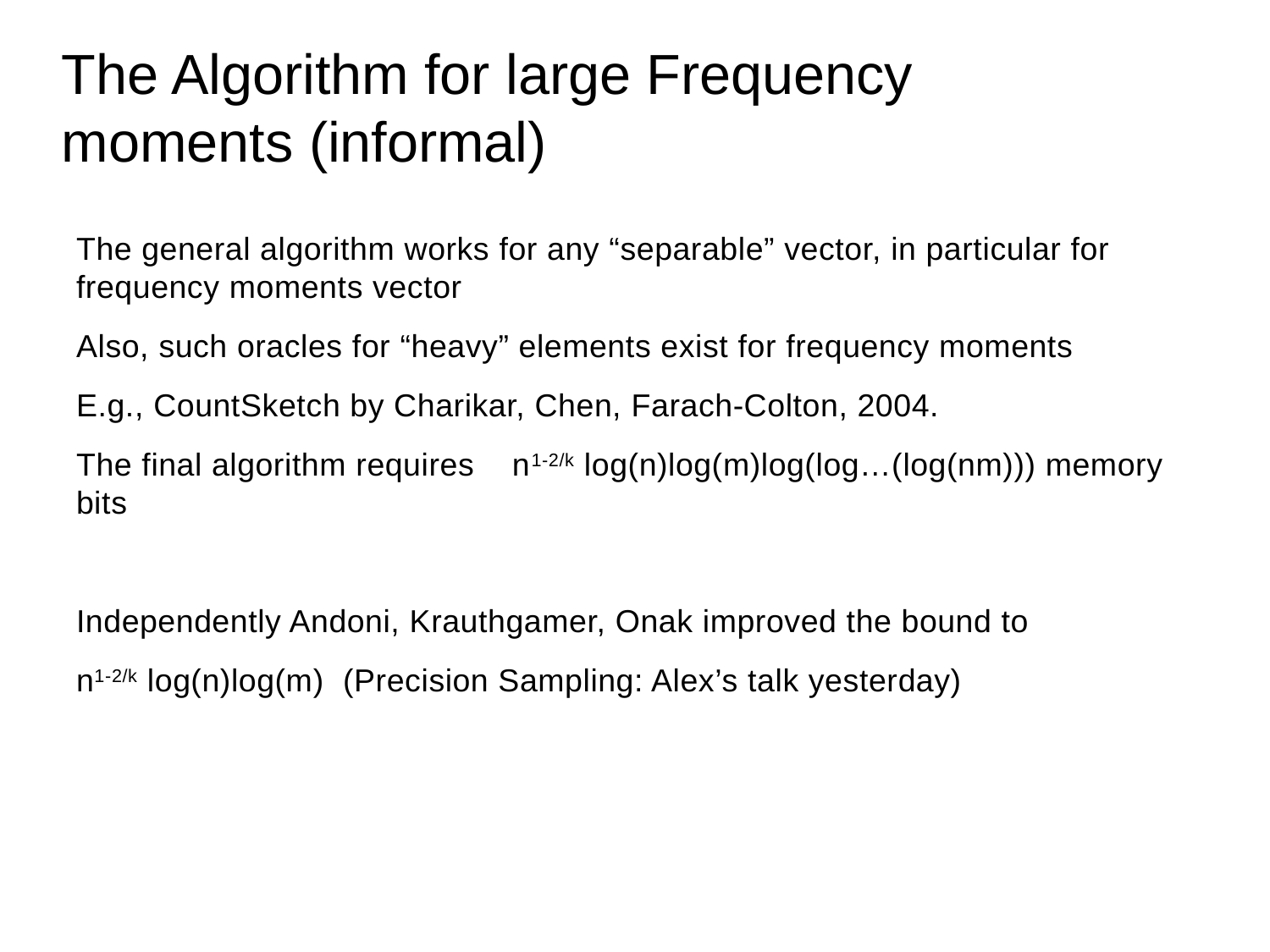

# The Algorithm for large Frequency moments (informal)
The general algorithm works for any “separable” vector, in particular for frequency moments vector
Also, such oracles for “heavy” elements exist for frequency moments
E.g., CountSketch by Charikar, Chen, Farach-Colton, 2004.
The final algorithm requires    n1-2/k log(n)log(m)log(log…(log(nm))) memory bits

Independently Andoni, Krauthgamer, Onak improved the bound to
n1-2/k log(n)log(m)  (Precision Sampling: Alex’s talk yesterday)